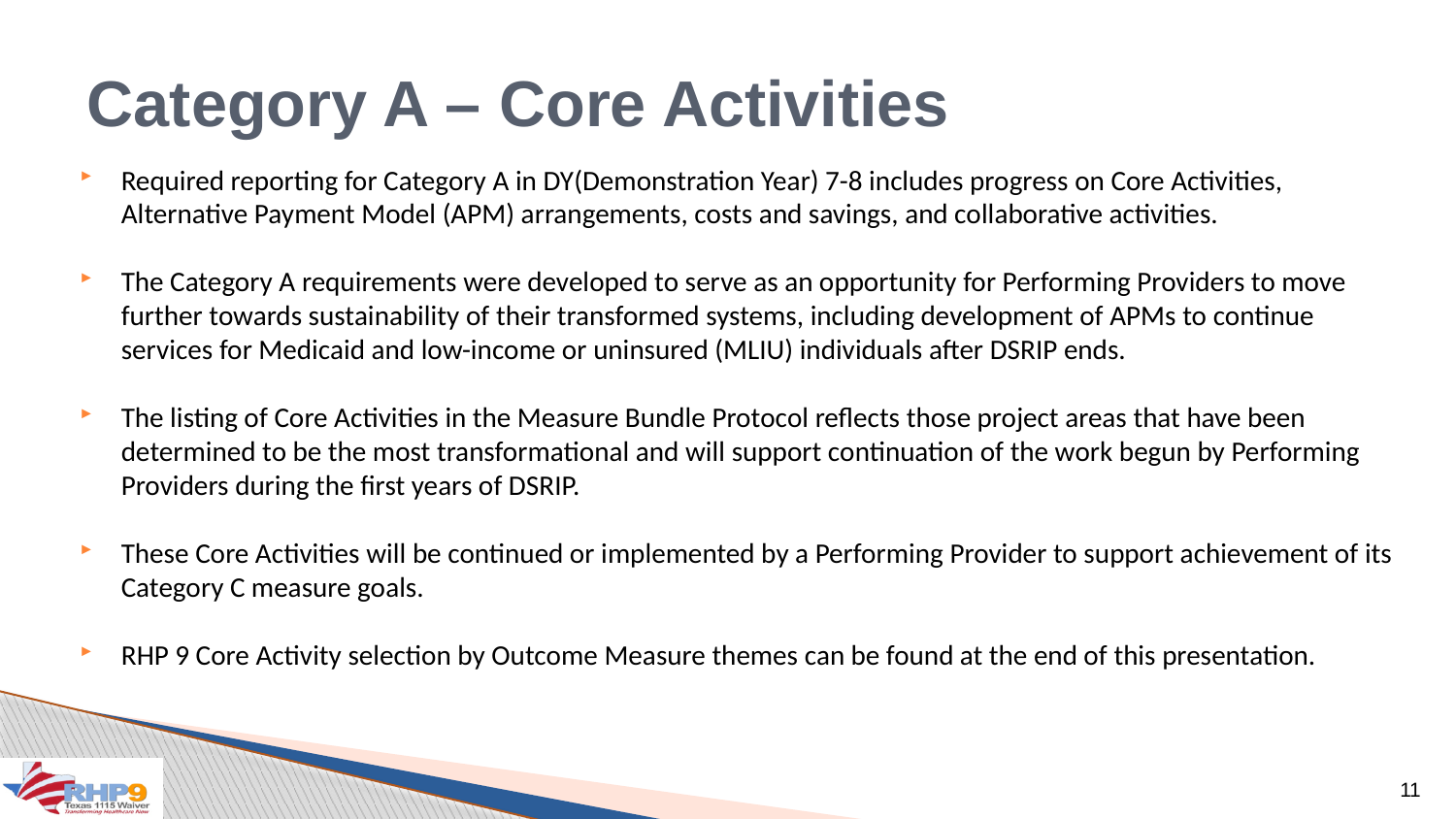

# Category A – Core Activities
Required reporting for Category A in DY(Demonstration Year) 7-8 includes progress on Core Activities, Alternative Payment Model (APM) arrangements, costs and savings, and collaborative activities.

The Category A requirements were developed to serve as an opportunity for Performing Providers to move further towards sustainability of their transformed systems, including development of APMs to continue services for Medicaid and low-income or uninsured (MLIU) individuals after DSRIP ends.

The listing of Core Activities in the Measure Bundle Protocol reflects those project areas that have been determined to be the most transformational and will support continuation of the work begun by Performing Providers during the first years of DSRIP.

These Core Activities will be continued or implemented by a Performing Provider to support achievement of its Category C measure goals.

RHP 9 Core Activity selection by Outcome Measure themes can be found at the end of this presentation.
11